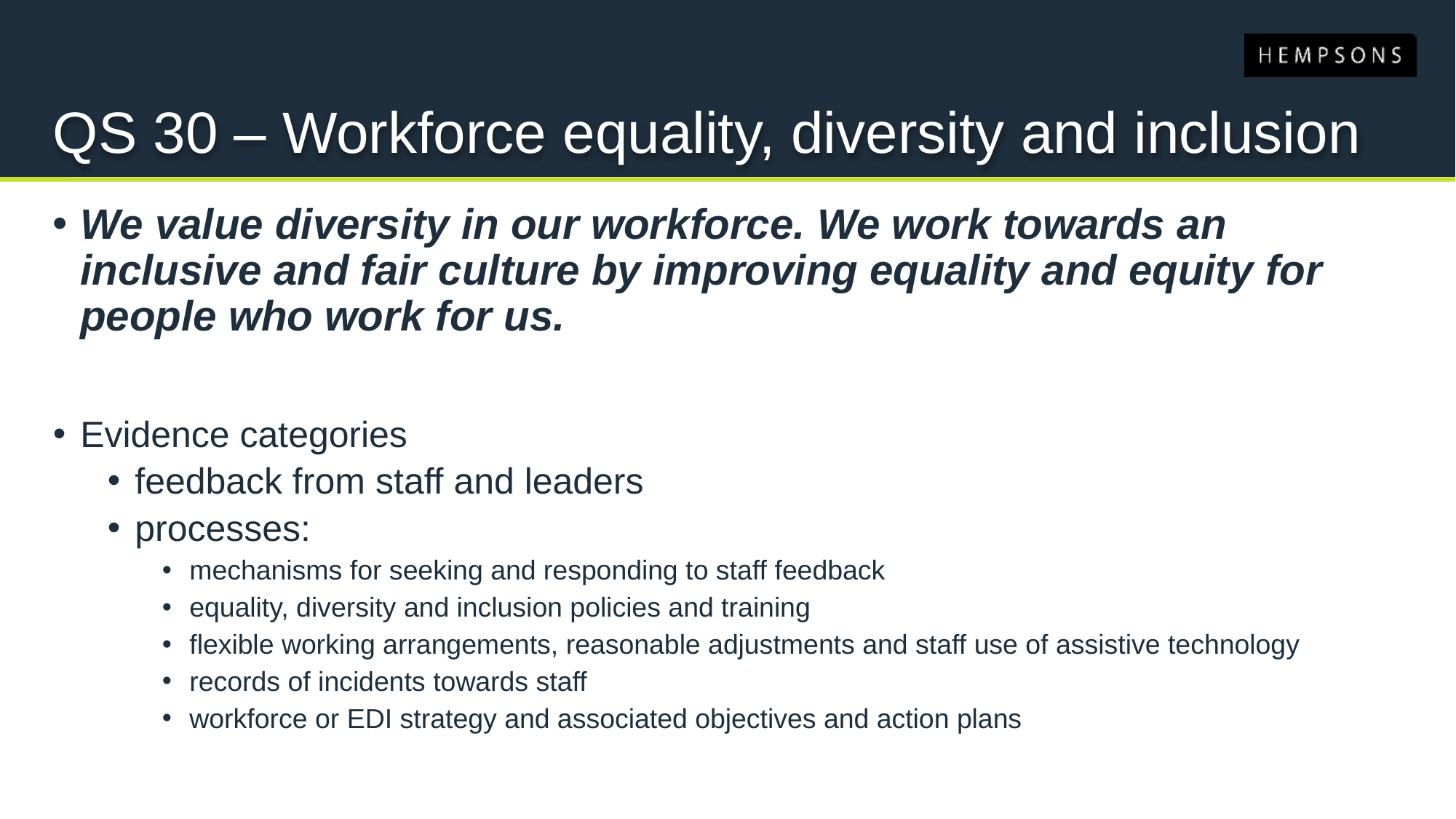

# QS 30 – Workforce equality, diversity and inclusion
We value diversity in our workforce. We work towards an inclusive and fair culture by improving equality and equity for people who work for us.

Evidence categories
feedback from staff and leaders
processes:
mechanisms for seeking and responding to staff feedback
equality, diversity and inclusion policies and training
flexible working arrangements, reasonable adjustments and staff use of assistive technology
records of incidents towards staff
workforce or EDI strategy and associated objectives and action plans